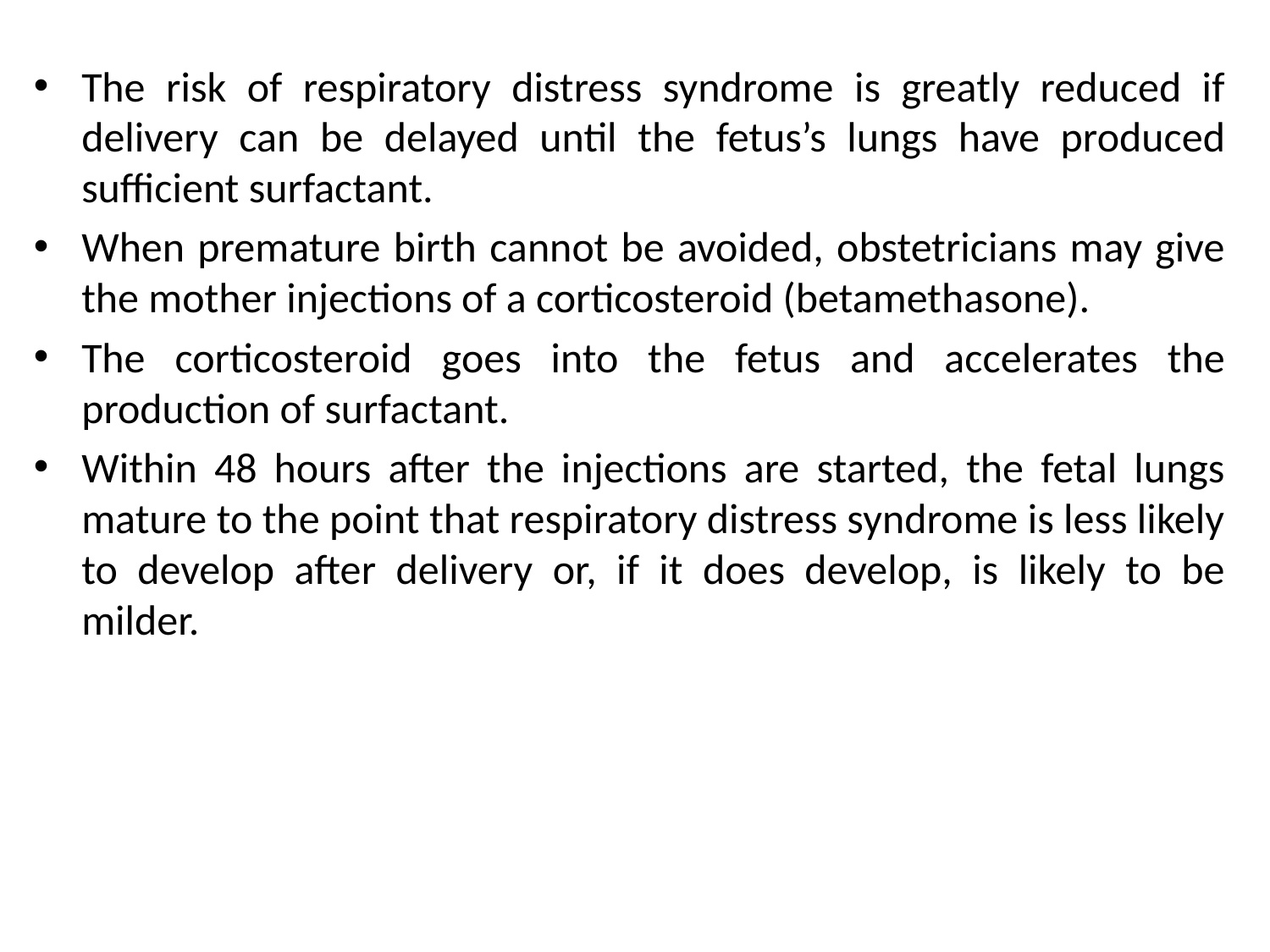

The risk of respiratory distress syndrome is greatly reduced if delivery can be delayed until the fetus’s lungs have produced sufficient surfactant.
When premature birth cannot be avoided, obstetricians may give the mother injections of a corticosteroid (betamethasone).
The corticosteroid goes into the fetus and accelerates the production of surfactant.
Within 48 hours after the injections are started, the fetal lungs mature to the point that respiratory distress syndrome is less likely to develop after delivery or, if it does develop, is likely to be milder.